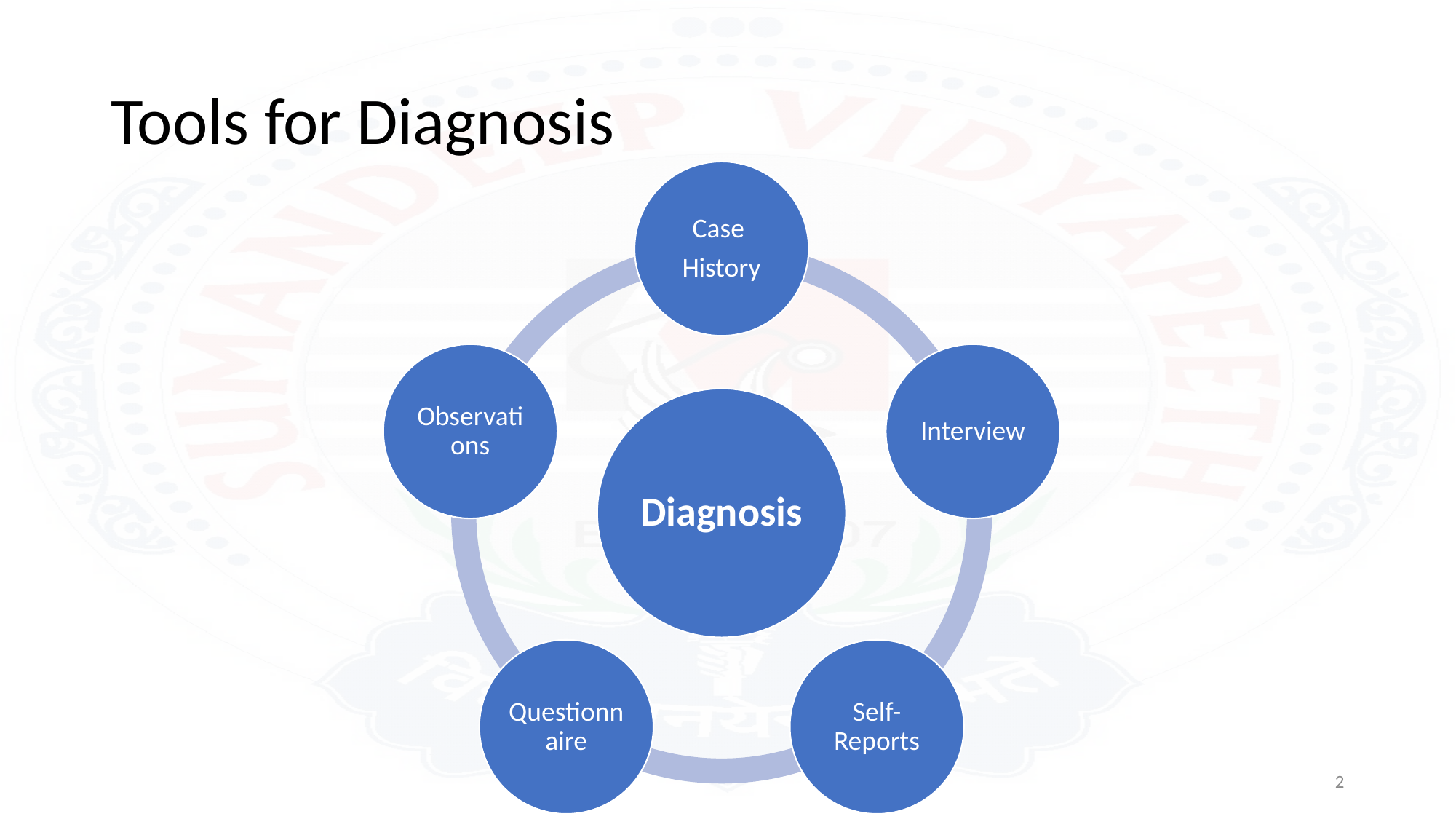

# Tools for Diagnosis
Diagnosis
Case
History
Interview
Self-Reports
Questionnaire
Observations
2